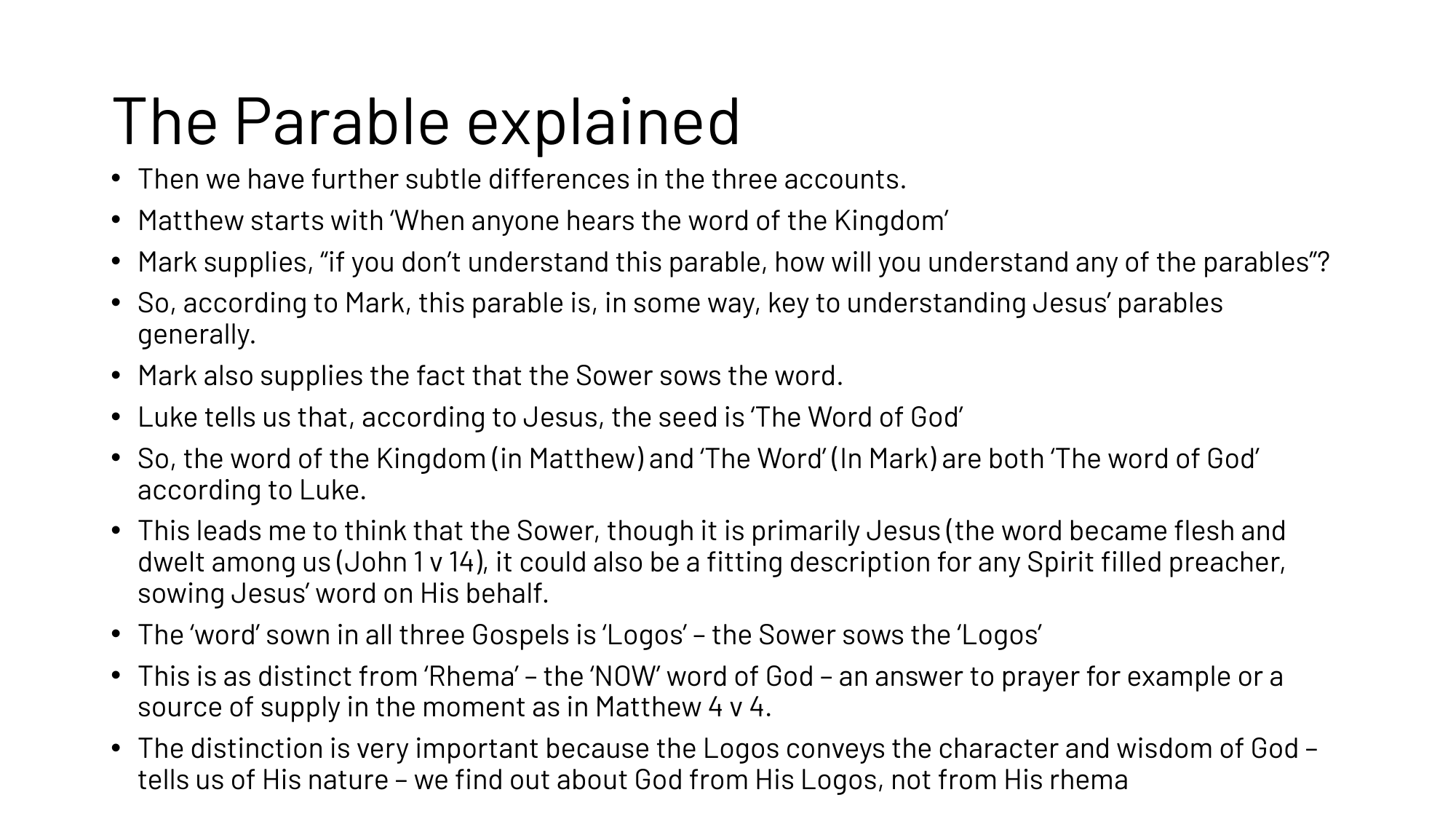

# The Parable explained
Then we have further subtle differences in the three accounts.
Matthew starts with ‘When anyone hears the word of the Kingdom’
Mark supplies, “if you don’t understand this parable, how will you understand any of the parables”?
So, according to Mark, this parable is, in some way, key to understanding Jesus’ parables generally.
Mark also supplies the fact that the Sower sows the word.
Luke tells us that, according to Jesus, the seed is ‘The Word of God’
So, the word of the Kingdom (in Matthew) and ‘The Word’ (In Mark) are both ‘The word of God’ according to Luke.
This leads me to think that the Sower, though it is primarily Jesus (the word became flesh and dwelt among us (John 1 v 14), it could also be a fitting description for any Spirit filled preacher, sowing Jesus’ word on His behalf.
The ‘word’ sown in all three Gospels is ‘Logos’ – the Sower sows the ‘Logos’
This is as distinct from ‘Rhema’ – the ‘NOW’ word of God – an answer to prayer for example or a source of supply in the moment as in Matthew 4 v 4.
The distinction is very important because the Logos conveys the character and wisdom of God – tells us of His nature – we find out about God from His Logos, not from His rhema